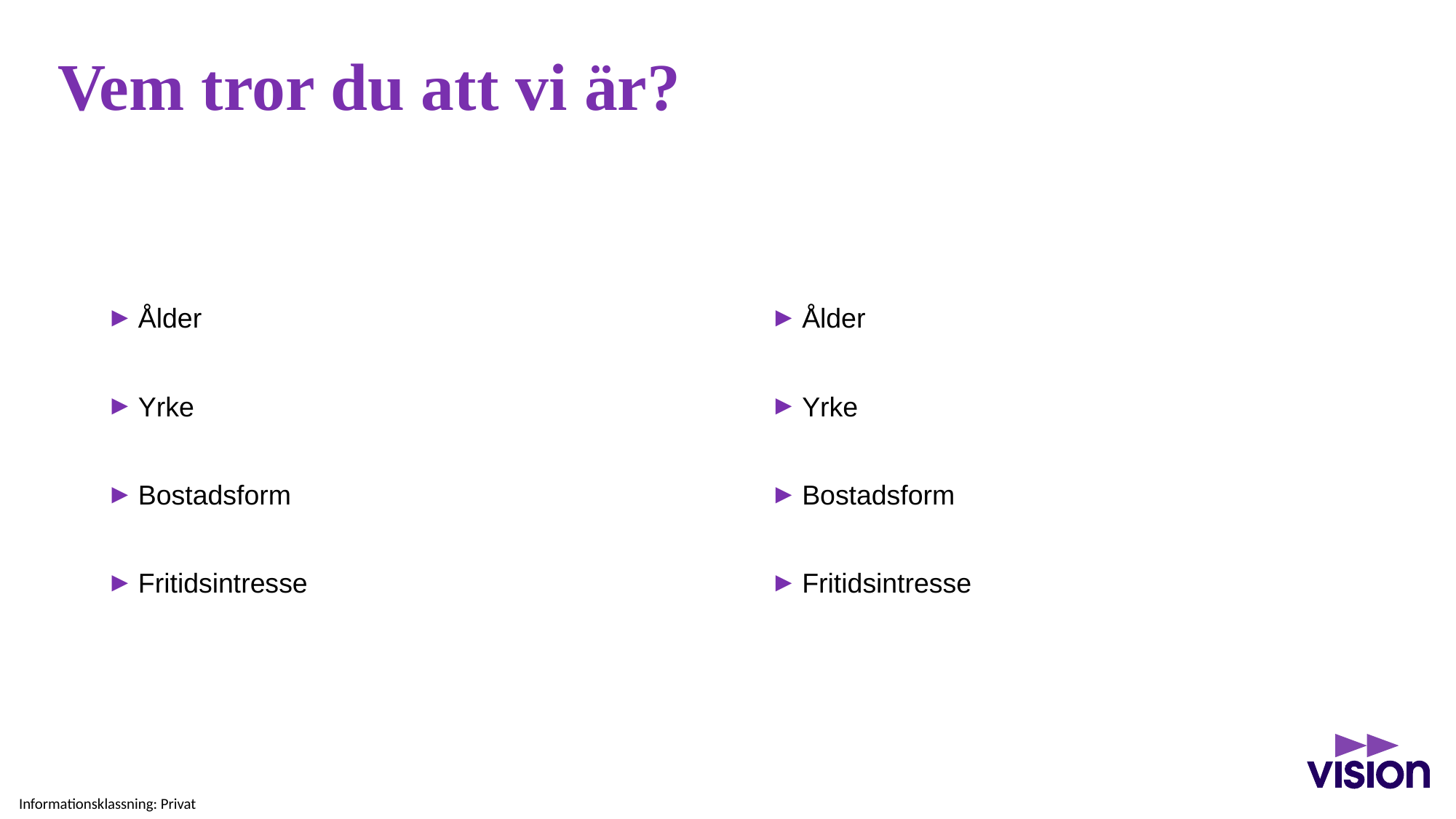

# Vem tror du att vi är?
Ålder

Yrke

Bostadsform

Fritidsintresse
Ålder

Yrke

Bostadsform

Fritidsintresse